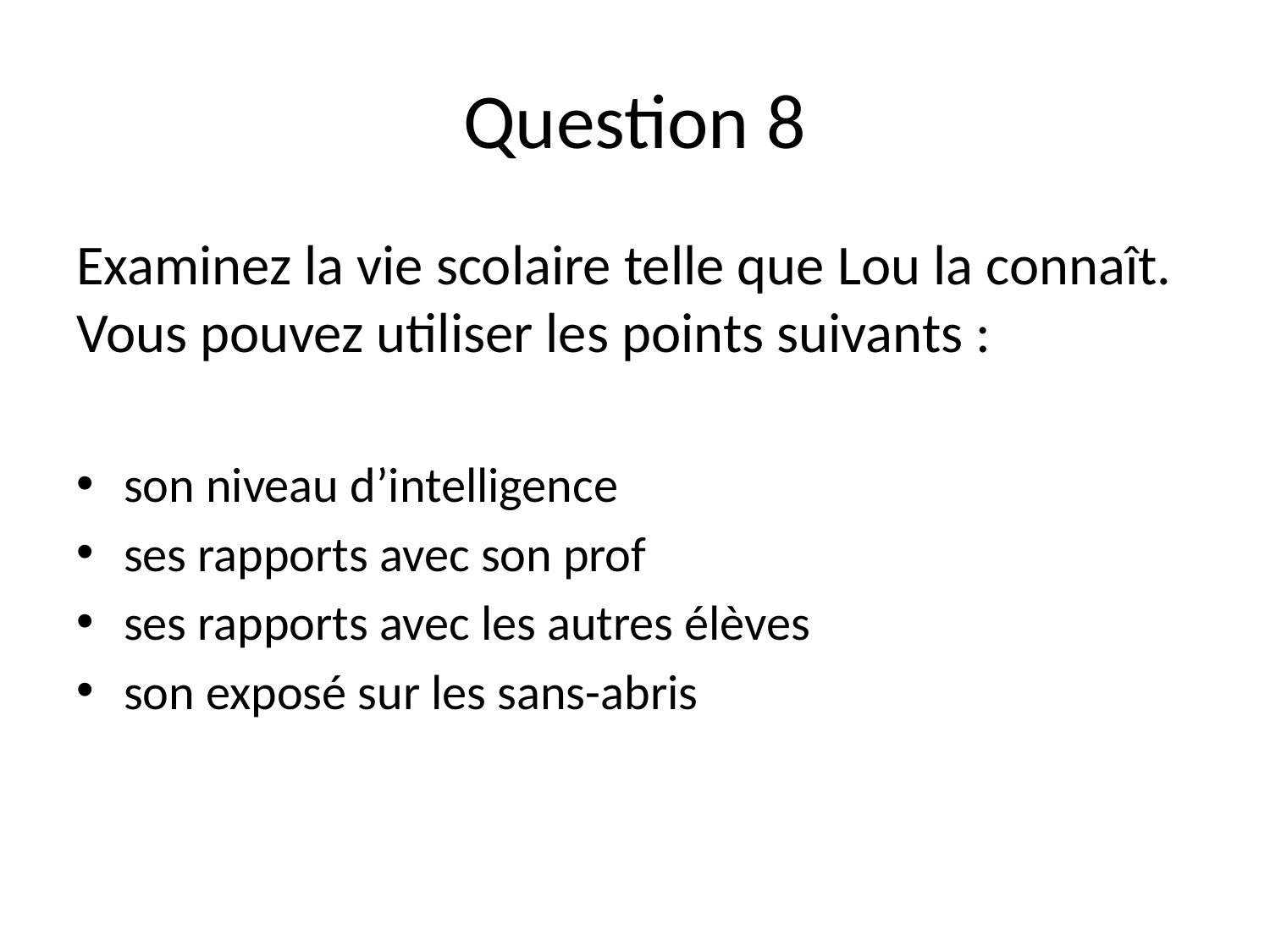

# Question 8
Examinez la vie scolaire telle que Lou la connaît. Vous pouvez utiliser les points suivants :

son niveau d’intelligence
ses rapports avec son prof
ses rapports avec les autres élèves
son exposé sur les sans-abris